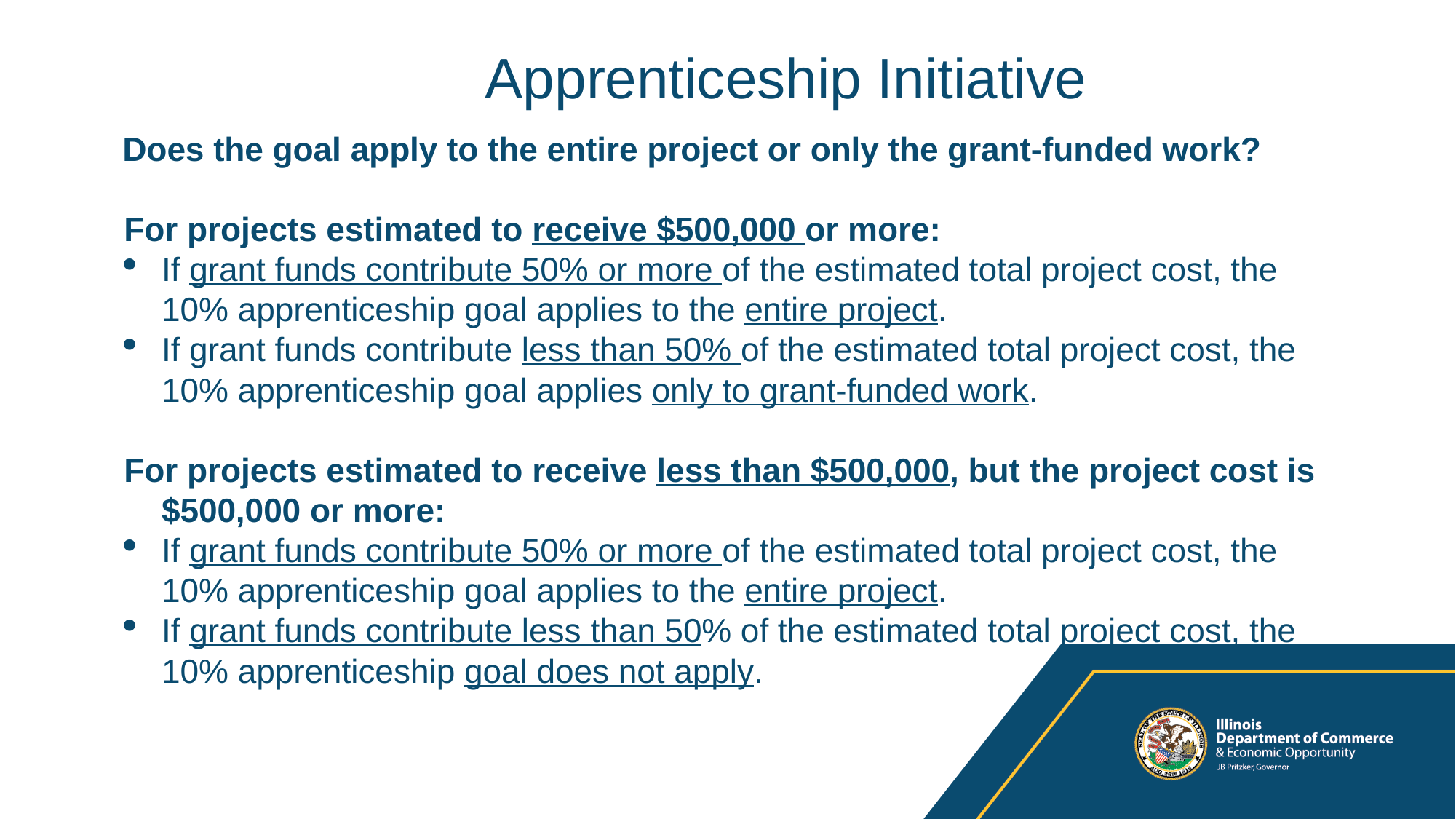

# App Apprenticeship Initiative
Does the goal apply to the entire project or only the grant-funded work?

For projects estimated to receive $500,000 or more:
If grant funds contribute 50% or more of the estimated total project cost, the 10% apprenticeship goal applies to the entire project.
If grant funds contribute less than 50% of the estimated total project cost, the 10% apprenticeship goal applies only to grant-funded work.

For projects estimated to receive less than $500,000, but the project cost is $500,000 or more:
If grant funds contribute 50% or more of the estimated total project cost, the 10% apprenticeship goal applies to the entire project.
If grant funds contribute less than 50% of the estimated total project cost, the 10% apprenticeship goal does not apply.